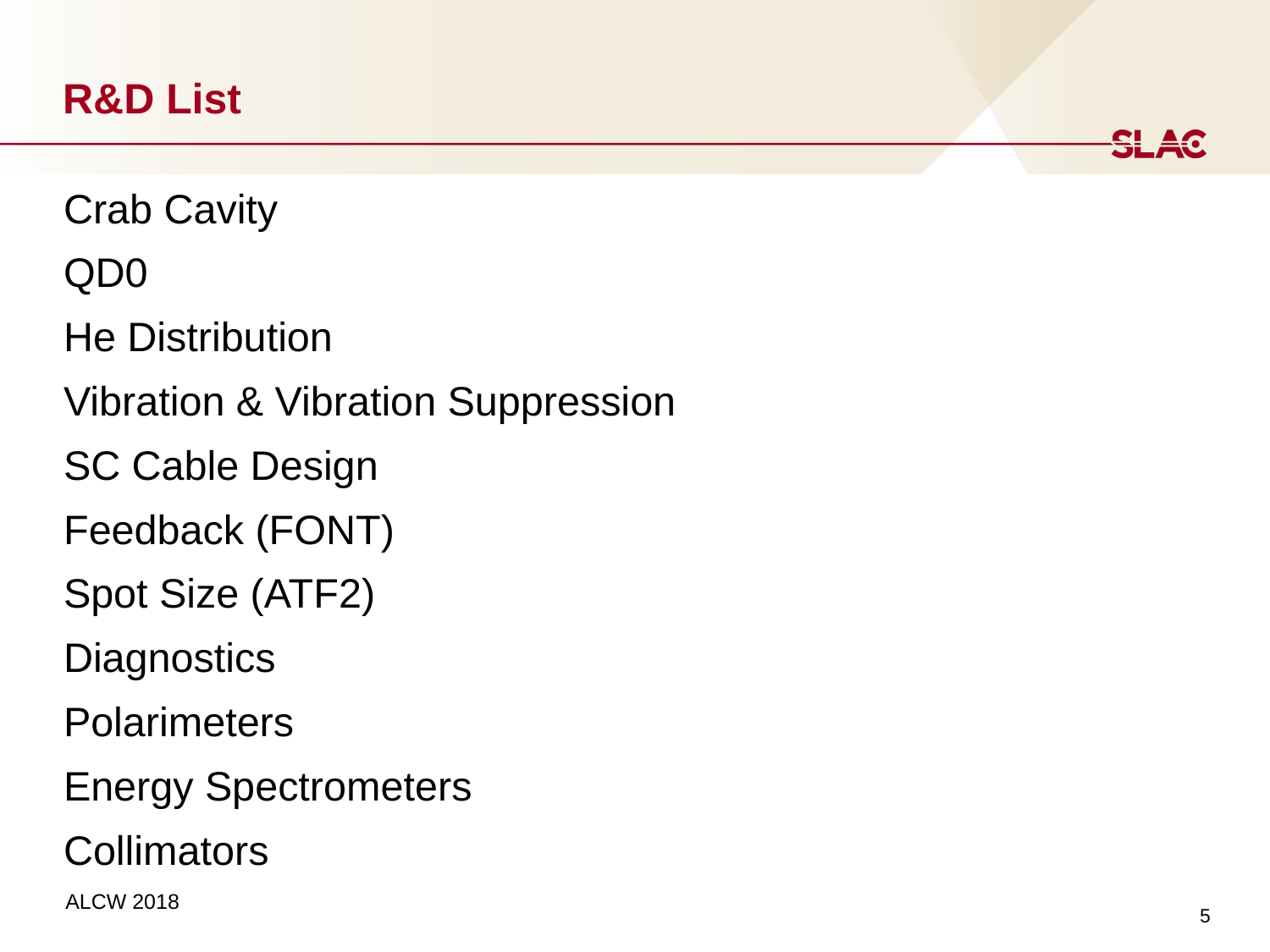

# R&D List
Crab Cavity
QD0
He Distribution
Vibration & Vibration Suppression
SC Cable Design
Feedback (FONT)
Spot Size (ATF2)
Diagnostics
Polarimeters
Energy Spectrometers
Collimators
5
ALCW 2018